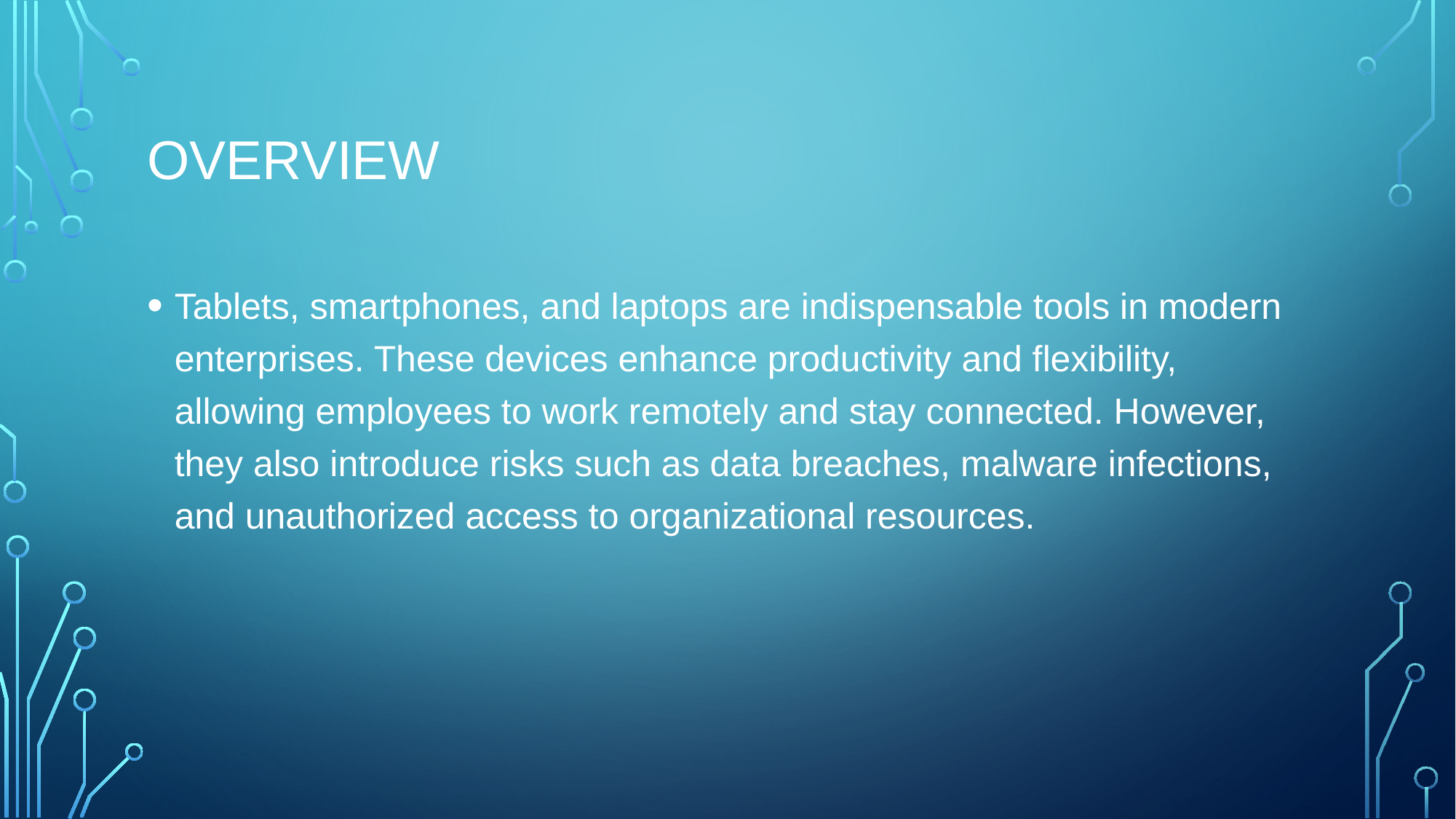

# Overview
Tablets, smartphones, and laptops are indispensable tools in modern enterprises. These devices enhance productivity and flexibility, allowing employees to work remotely and stay connected. However, they also introduce risks such as data breaches, malware infections, and unauthorized access to organizational resources.